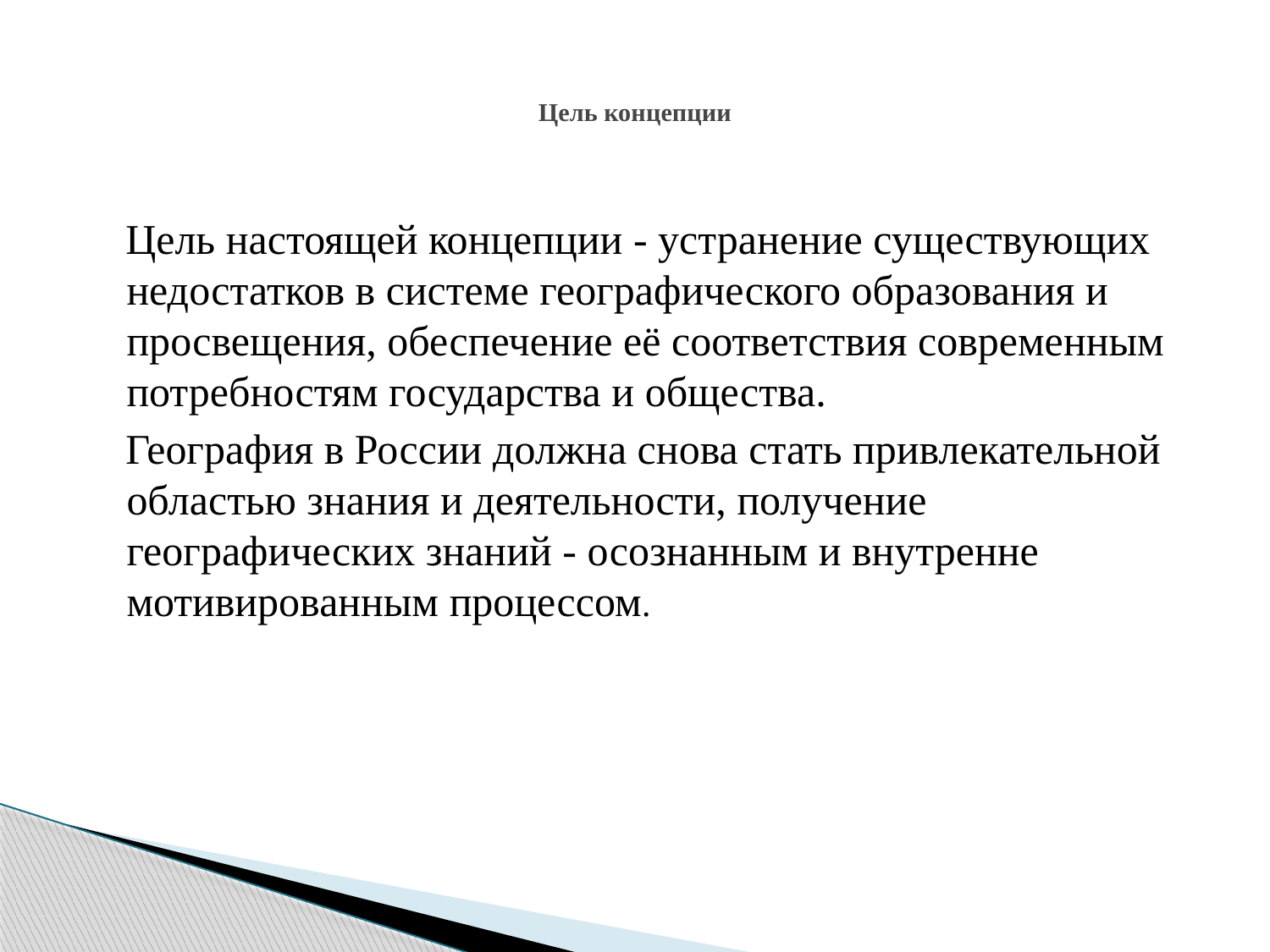

# Цель концепции
Цель настоящей концепции - устранение существующих недостатков в системе географического образования и просвещения, обеспечение её соответствия современным потребностям государства и общества.
География в России должна снова стать привлекательной областью знания и деятельности, получение географических знаний - осознанным и внутренне мотивированным процессом.